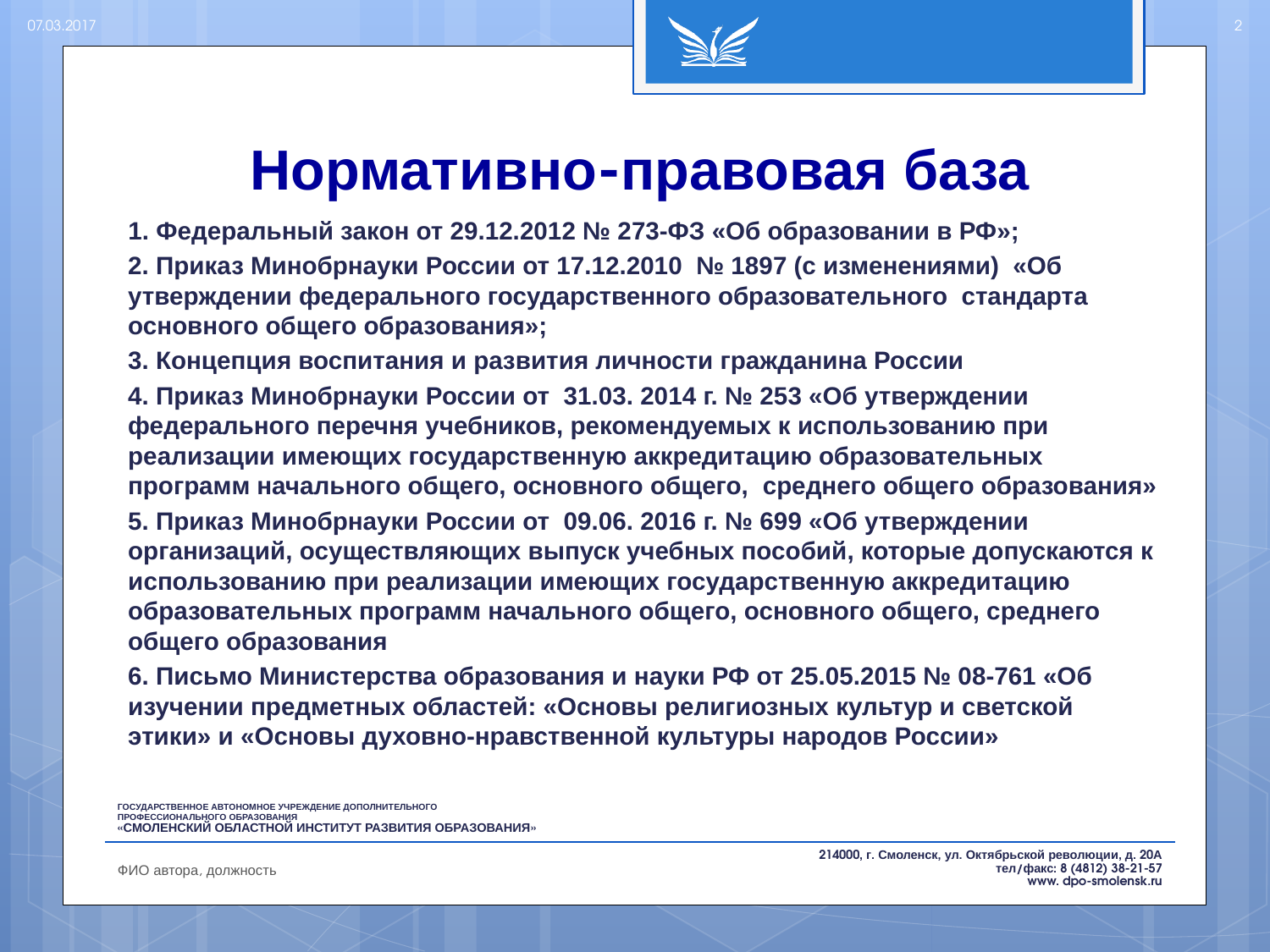

07.03.2017
2
# Нормативно-правовая база
1. Федеральный закон от 29.12.2012 № 273-ФЗ «Об образовании в РФ»;
2. Приказ Минобрнауки России от 17.12.2010  № 1897 (с изменениями)  «Об утверждении федерального государственного образовательного  стандарта основного общего образования»;
3. Концепция воспитания и развития личности гражданина России
4. Приказ Минобрнауки России от  31.03. 2014 г. № 253 «Об утверждении федерального перечня учебников, рекомендуемых к использованию при реализации имеющих государственную аккредитацию образовательных программ начального общего, основного общего,  среднего общего образования»
5. Приказ Минобрнауки России от  09.06. 2016 г. № 699 «Об утверждении организаций, осуществляющих выпуск учебных пособий, которые допускаются к использованию при реализации имеющих государственную аккредитацию образовательных программ начального общего, основного общего, среднего общего образования
6. Письмо Министерства образования и науки РФ от 25.05.2015 № 08-761 «Об изучении предметных областей: «Основы религиозных культур и светской этики» и «Основы духовно-нравственной культуры народов России»

ФИО автора, должность